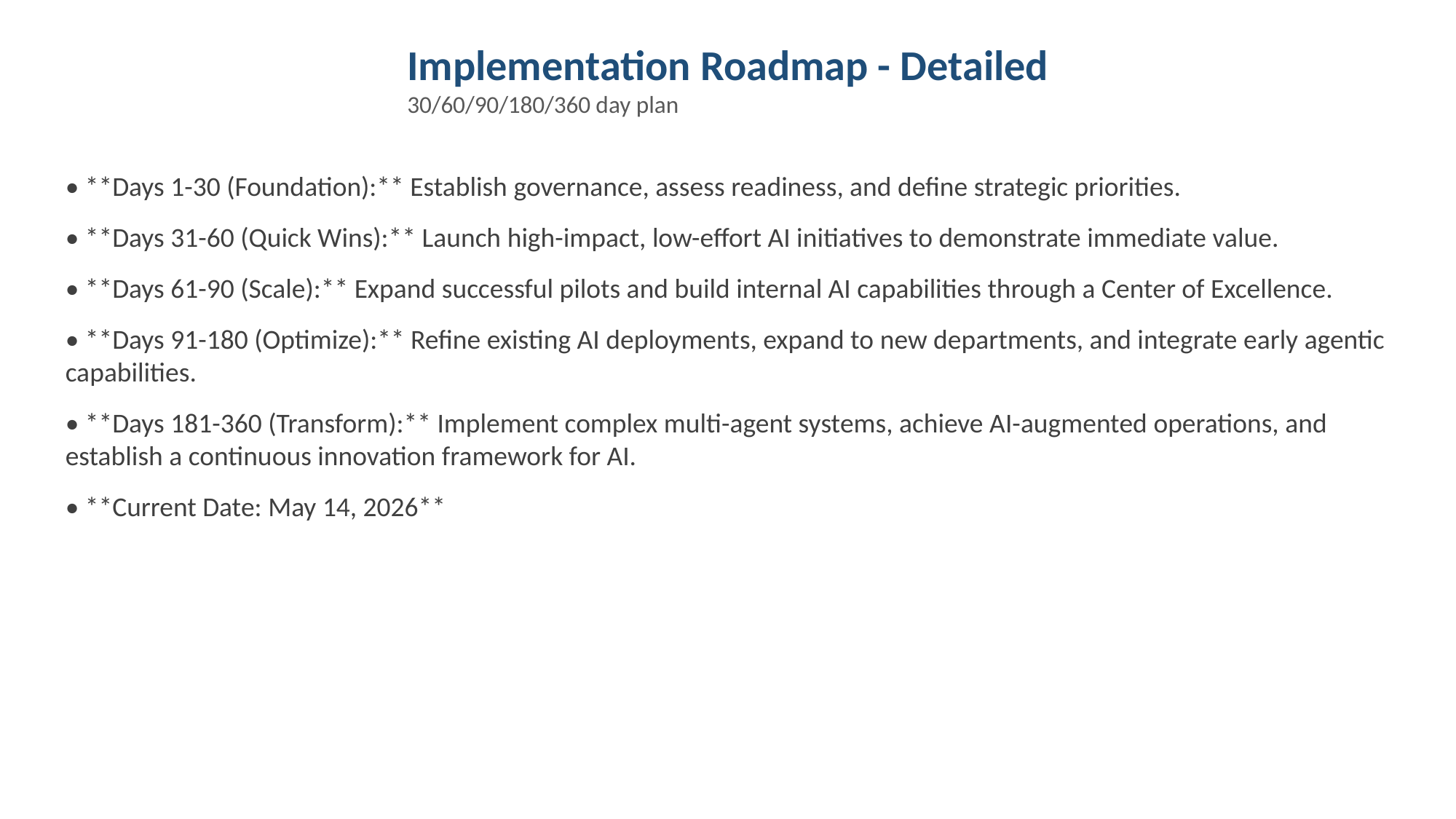

Implementation Roadmap - Detailed
30/60/90/180/360 day plan
• **Days 1-30 (Foundation):** Establish governance, assess readiness, and define strategic priorities.
• **Days 31-60 (Quick Wins):** Launch high-impact, low-effort AI initiatives to demonstrate immediate value.
• **Days 61-90 (Scale):** Expand successful pilots and build internal AI capabilities through a Center of Excellence.
• **Days 91-180 (Optimize):** Refine existing AI deployments, expand to new departments, and integrate early agentic capabilities.
• **Days 181-360 (Transform):** Implement complex multi-agent systems, achieve AI-augmented operations, and establish a continuous innovation framework for AI.
• **Current Date: May 14, 2026**